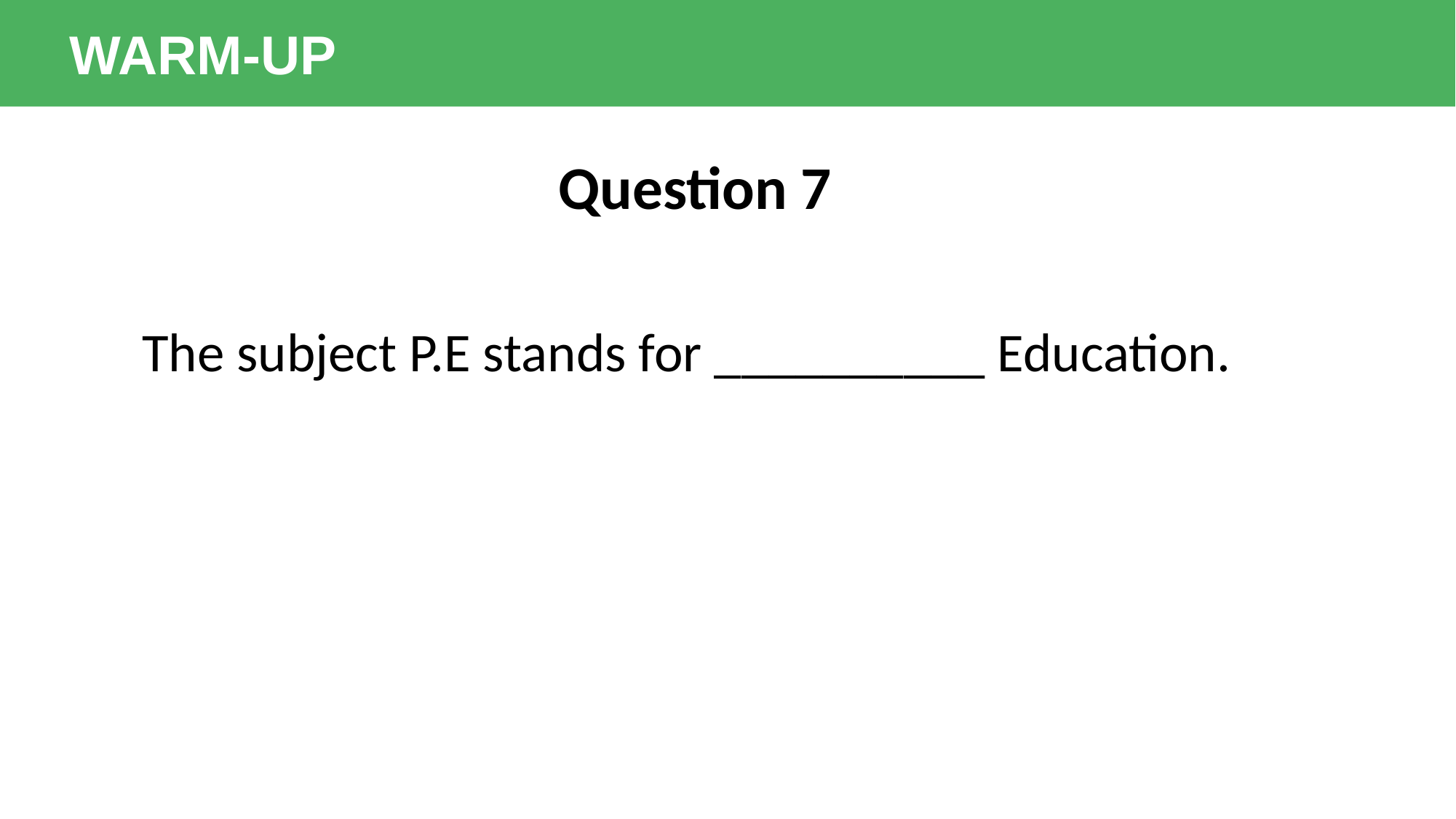

WARM-UP
Question 7
The subject P.E stands for __________ Education.